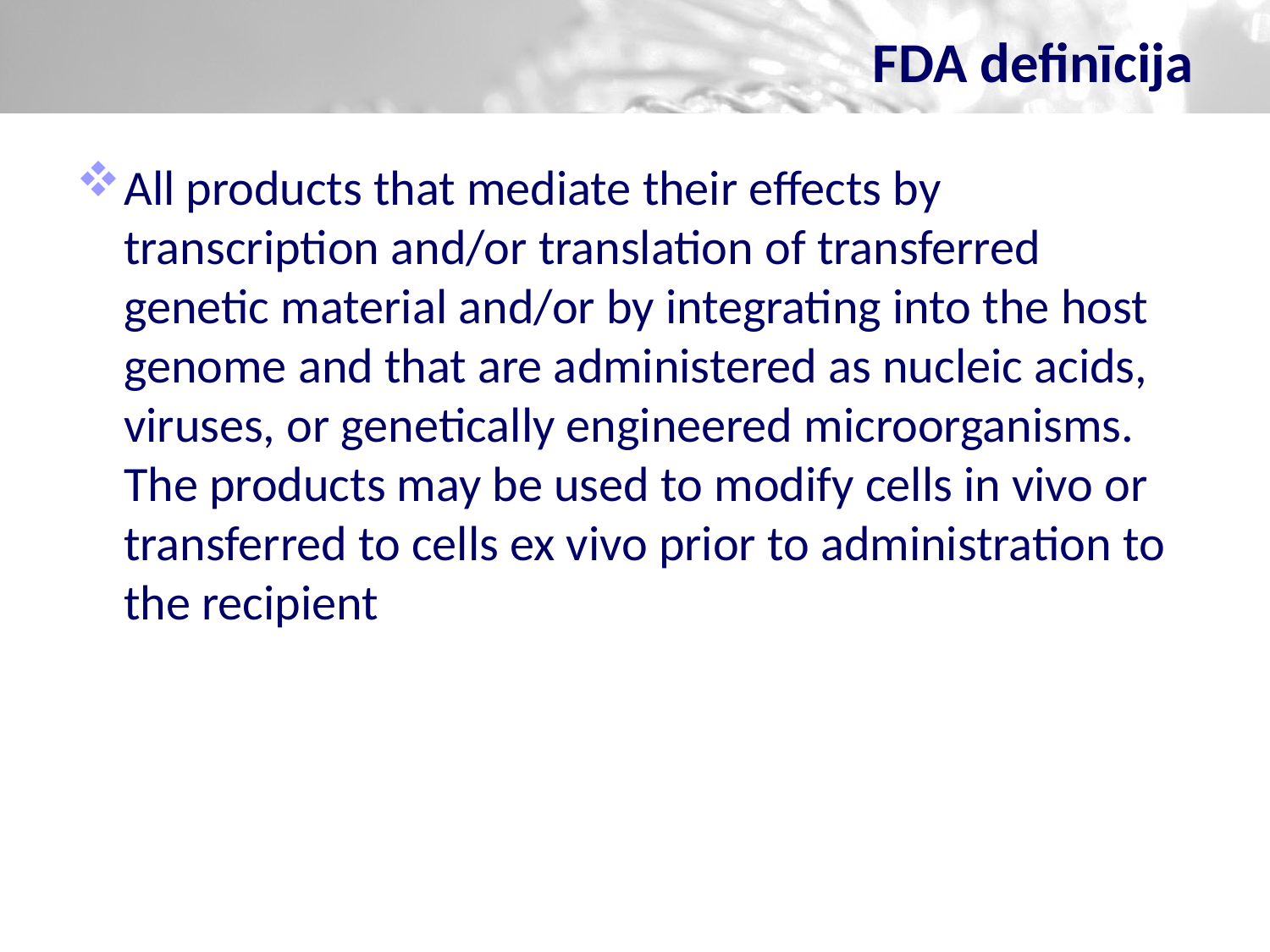

# FDA definīcija
All products that mediate their effects by transcription and/or translation of transferred genetic material and/or by integrating into the host genome and that are administered as nucleic acids, viruses, or genetically engineered microorganisms. The products may be used to modify cells in vivo or transferred to cells ex vivo prior to administration to the recipient